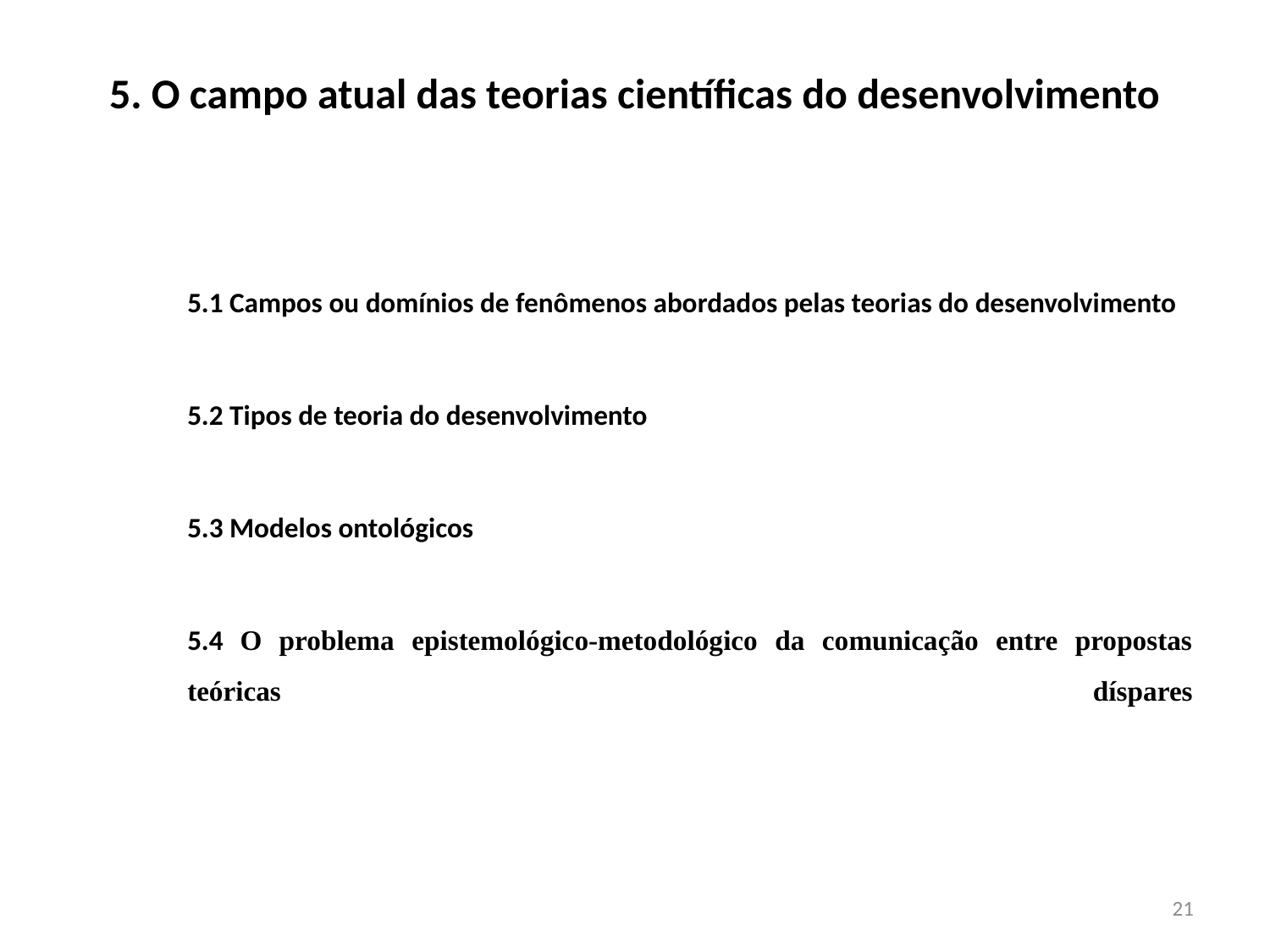

# 5. O campo atual das teorias científicas do desenvolvimento

5.1 Campos ou domínios de fenômenos abordados pelas teorias do desenvolvimento

5.2 Tipos de teoria do desenvolvimento

5.3 Modelos ontológicos

5.4 O problema epistemológico-metodológico da comunicação entre propostas teóricas díspares

21